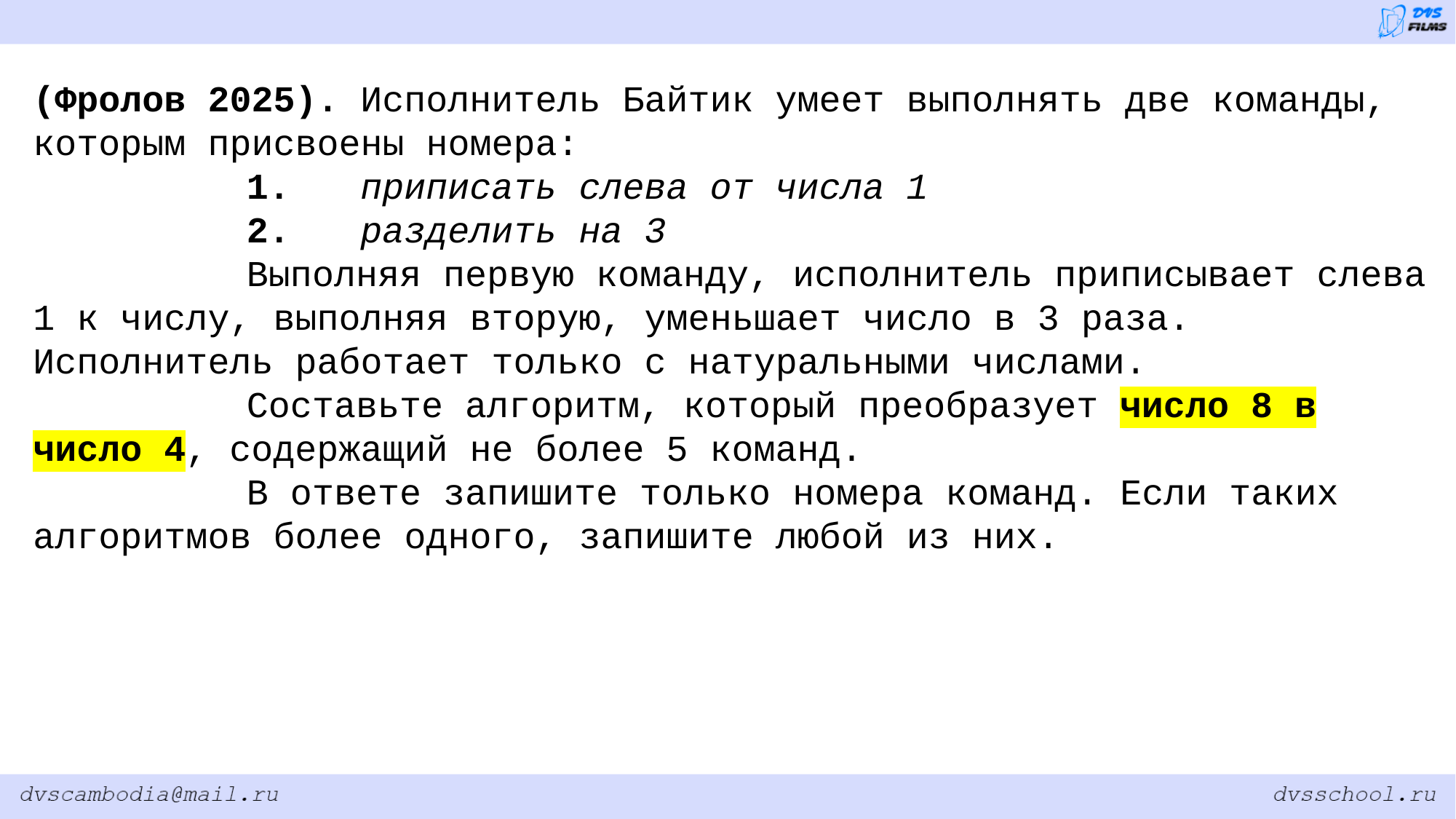

(Фролов 2025). Исполнитель Байтик умеет выполнять две команды, которым присвоены номера:
1.	приписать слева от числа 1
2.	разделить на 3
Выполняя первую команду, исполнитель приписывает слева 1 к числу, выполняя вторую, уменьшает число в 3 раза. Исполнитель работает только с натуральными числами.
Составьте алгоритм, который преобразует число 8 в число 4, содержащий не более 5 команд.
В ответе запишите только номера команд. Если таких алгоритмов более одного, запишите любой из них.